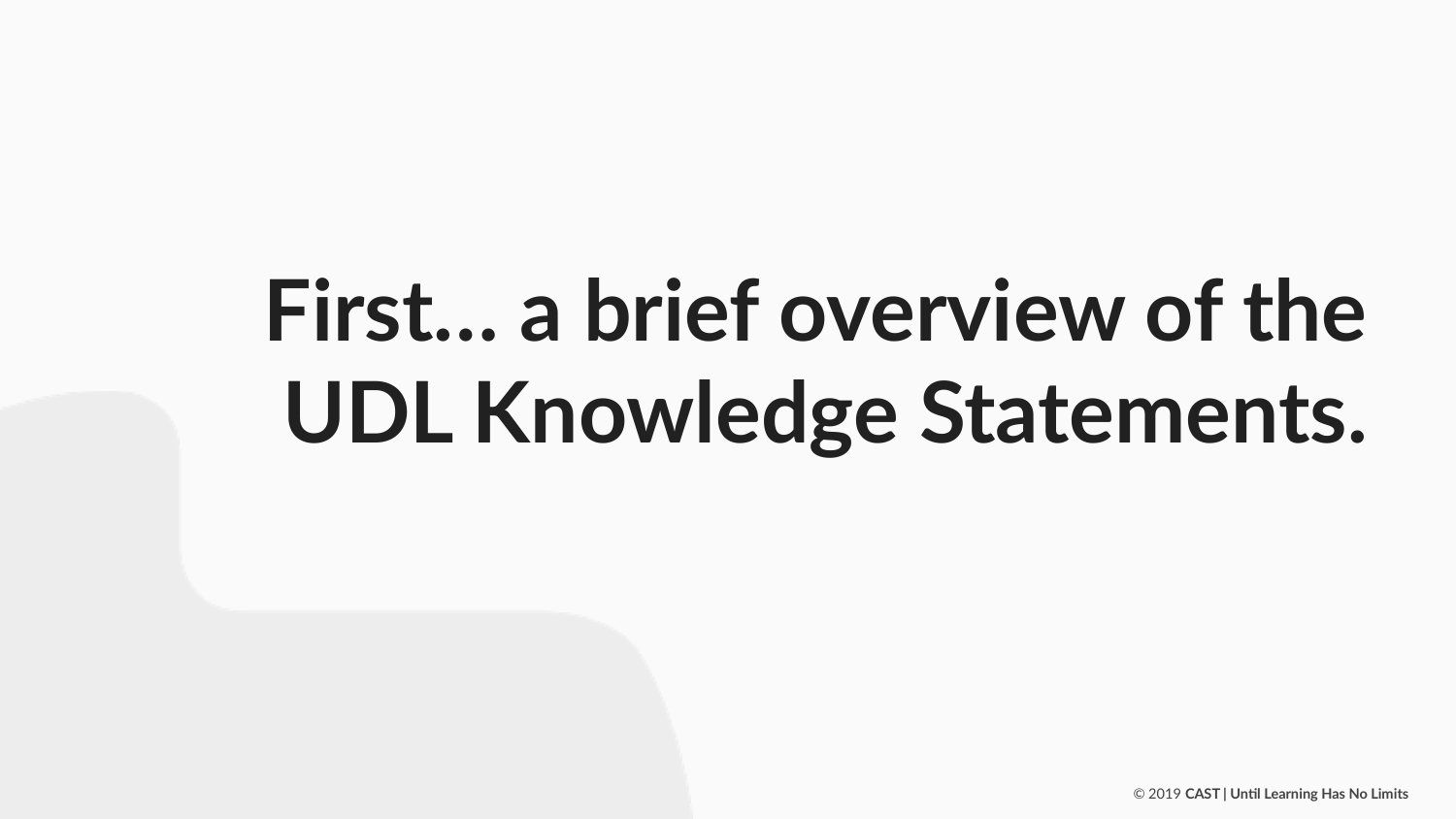

# First… a brief overview of the UDL Knowledge Statements.